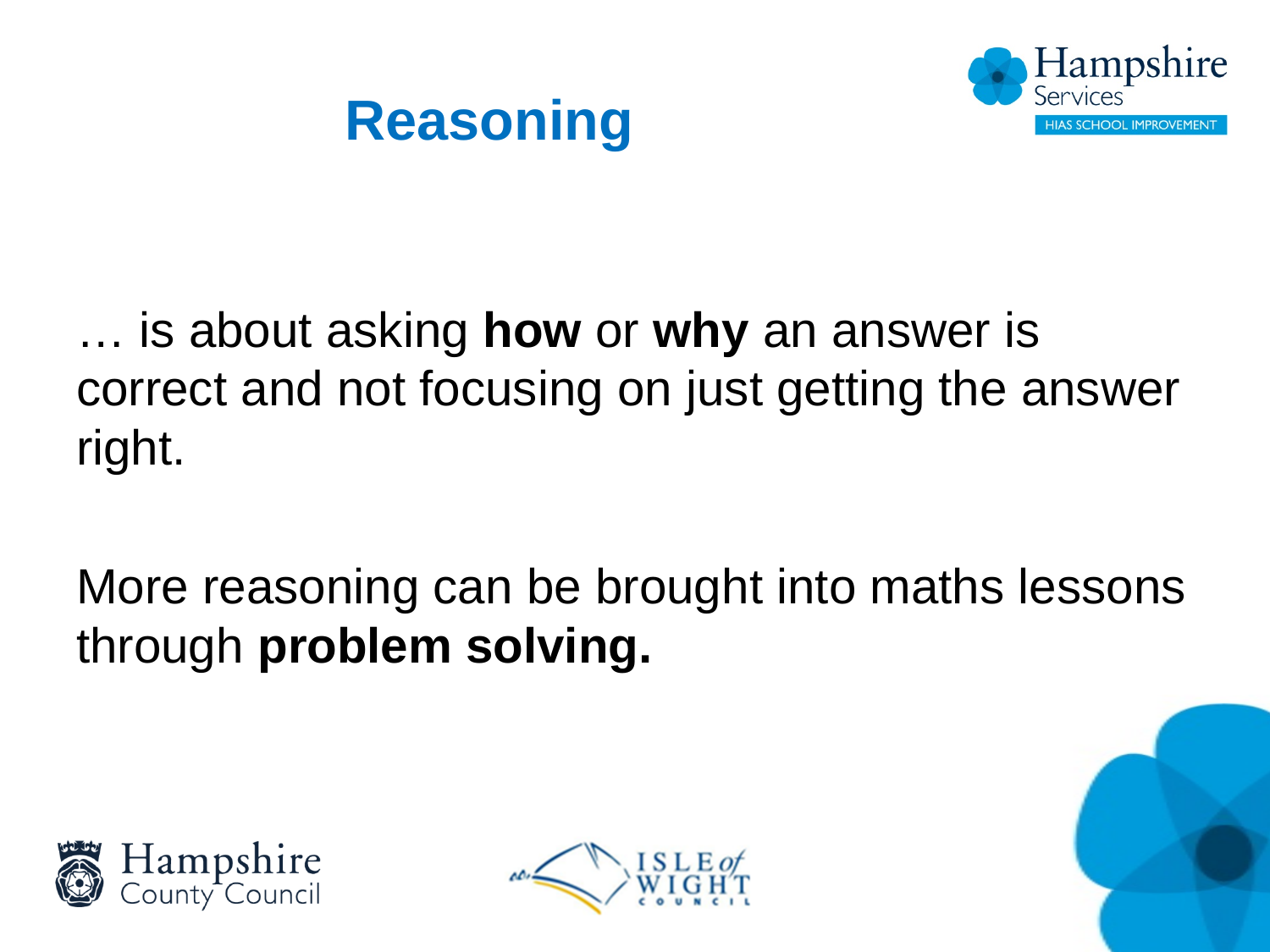

# Reasoning

… is about asking how or why an answer is correct and not focusing on just getting the answer right.

More reasoning can be brought into maths lessons through problem solving.